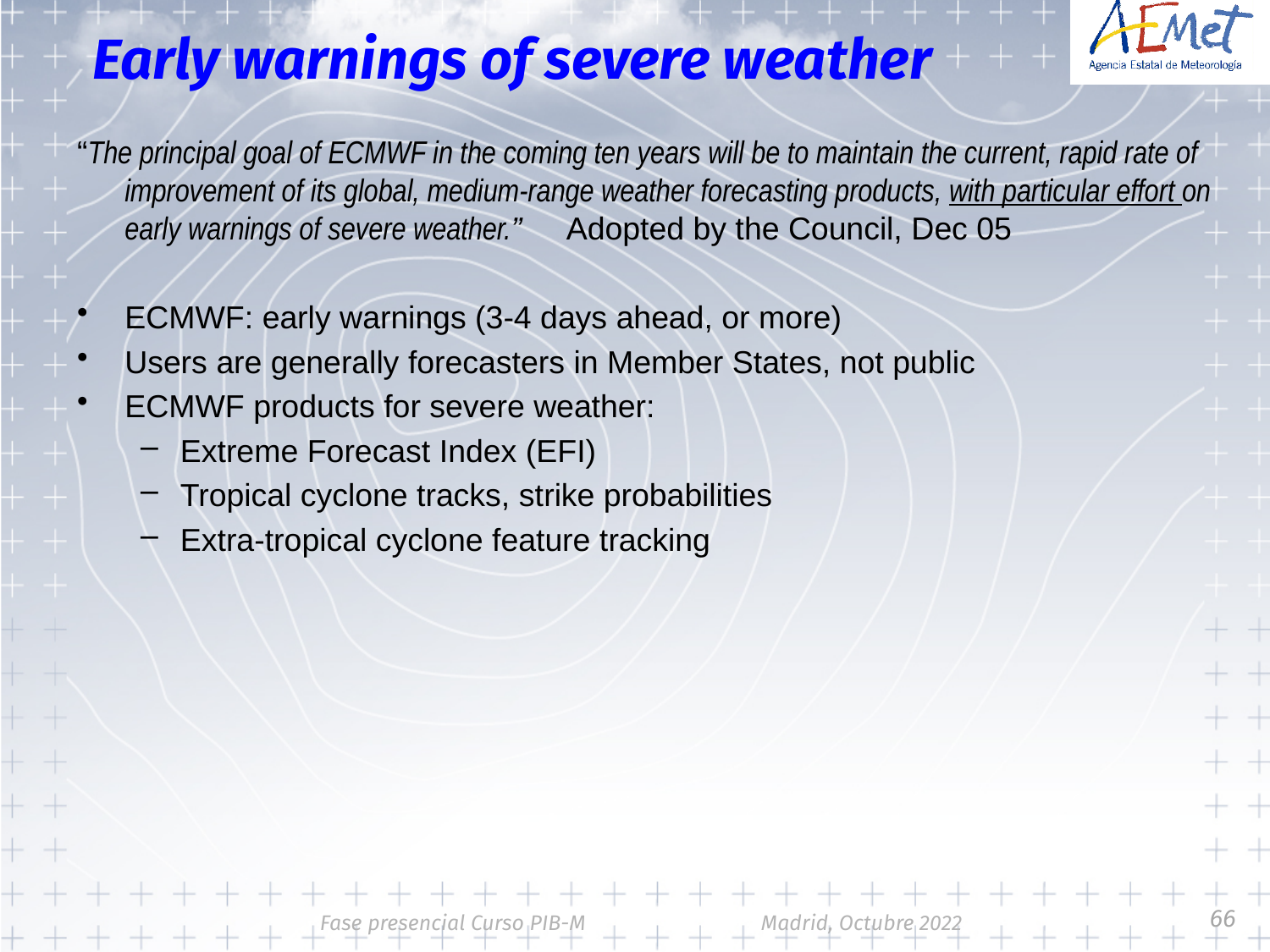

# Early warnings of severe weather
“The principal goal of ECMWF in the coming ten years will be to maintain the current, rapid rate of improvement of its global, medium-range weather forecasting products, with particular effort on early warnings of severe weather.”     Adopted by the Council, Dec 05

ECMWF: early warnings (3-4 days ahead, or more)
Users are generally forecasters in Member States, not public
ECMWF products for severe weather:
Extreme Forecast Index (EFI)
Tropical cyclone tracks, strike probabilities
Extra-tropical cyclone feature tracking